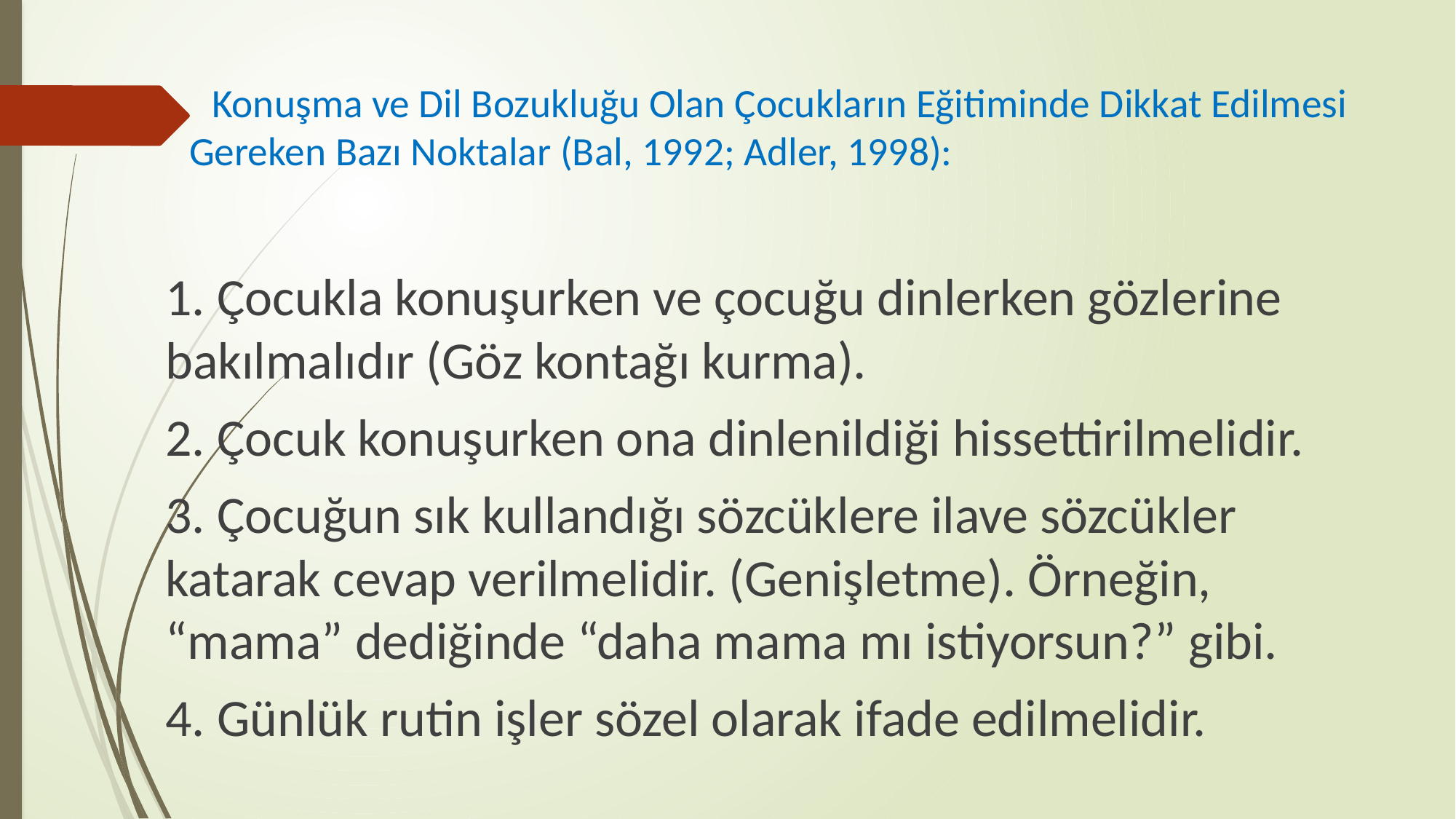

# Konuşma ve Dil Bozukluğu Olan Çocukların Eğitiminde Dikkat Edilmesi Gereken Bazı Noktalar (Bal, 1992; Adler, 1998):
1. Çocukla konuşurken ve çocuğu dinlerken gözlerine bakılmalıdır (Göz kontağı kurma).
2. Çocuk konuşurken ona dinlenildiği hissettirilmelidir.
3. Çocuğun sık kullandığı sözcüklere ilave sözcükler katarak cevap verilmelidir. (Genişletme). Örneğin, “mama” dediğinde “daha mama mı istiyorsun?” gibi.
4. Günlük rutin işler sözel olarak ifade edilmelidir.